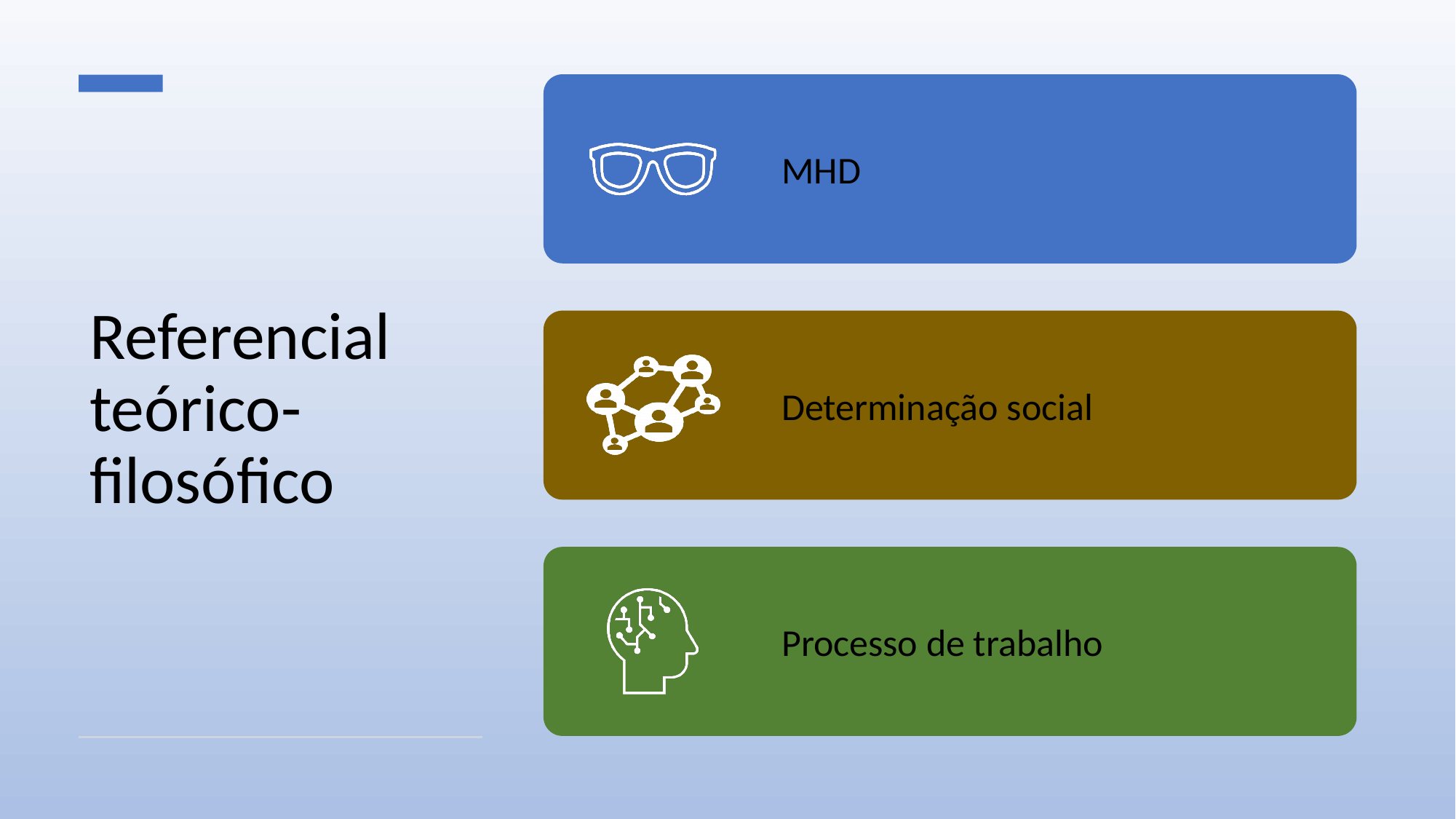

MHD
Determinação social
Processo de trabalho
# Referencial teórico-filosófico